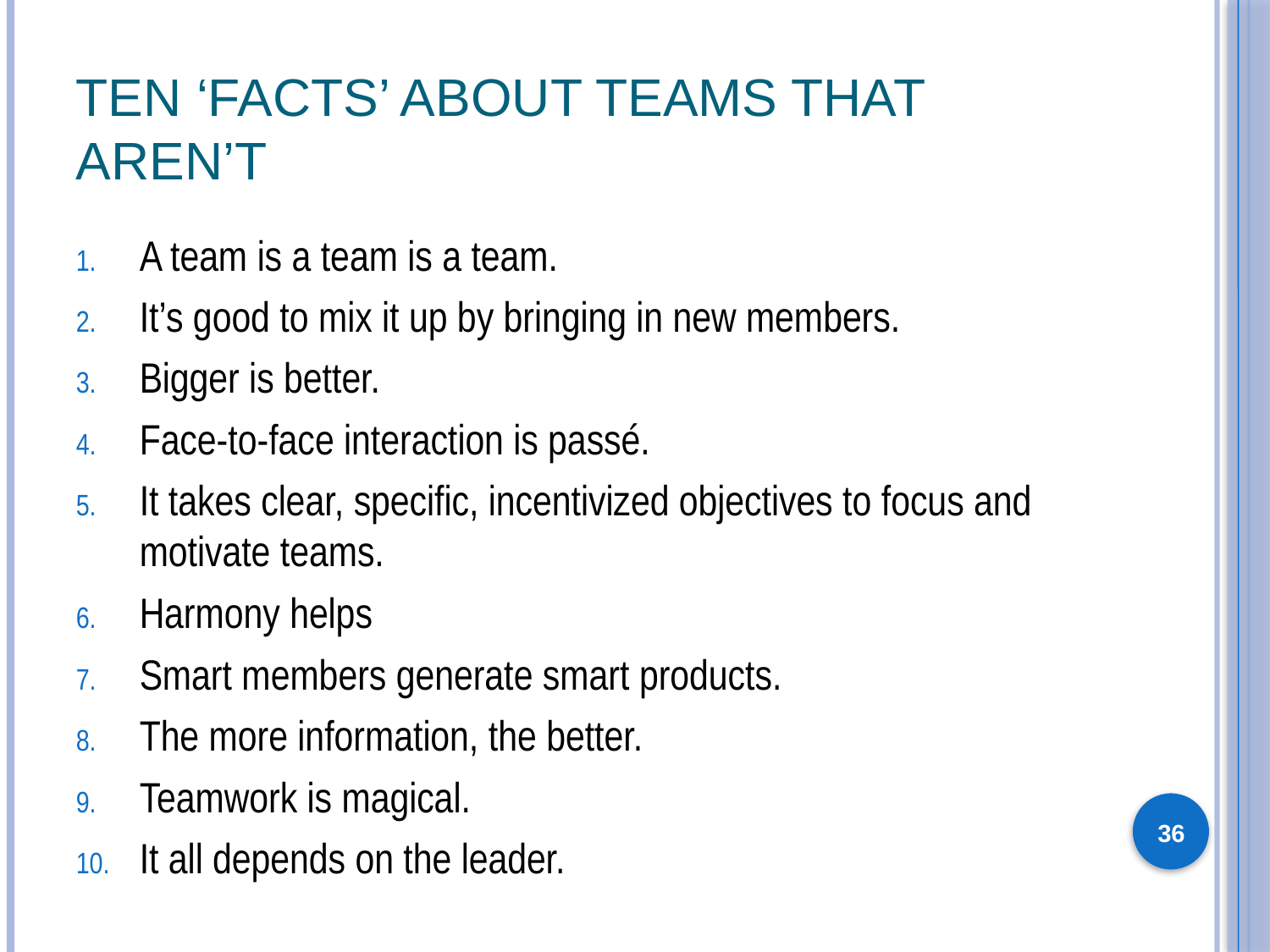

# Ten ‘facts’ about teams that aren’t
A team is a team is a team.
It’s good to mix it up by bringing in new members.
Bigger is better.
Face-to-face interaction is passé.
It takes clear, specific, incentivized objectives to focus and motivate teams.
Harmony helps
Smart members generate smart products.
The more information, the better.
Teamwork is magical.
It all depends on the leader.

36